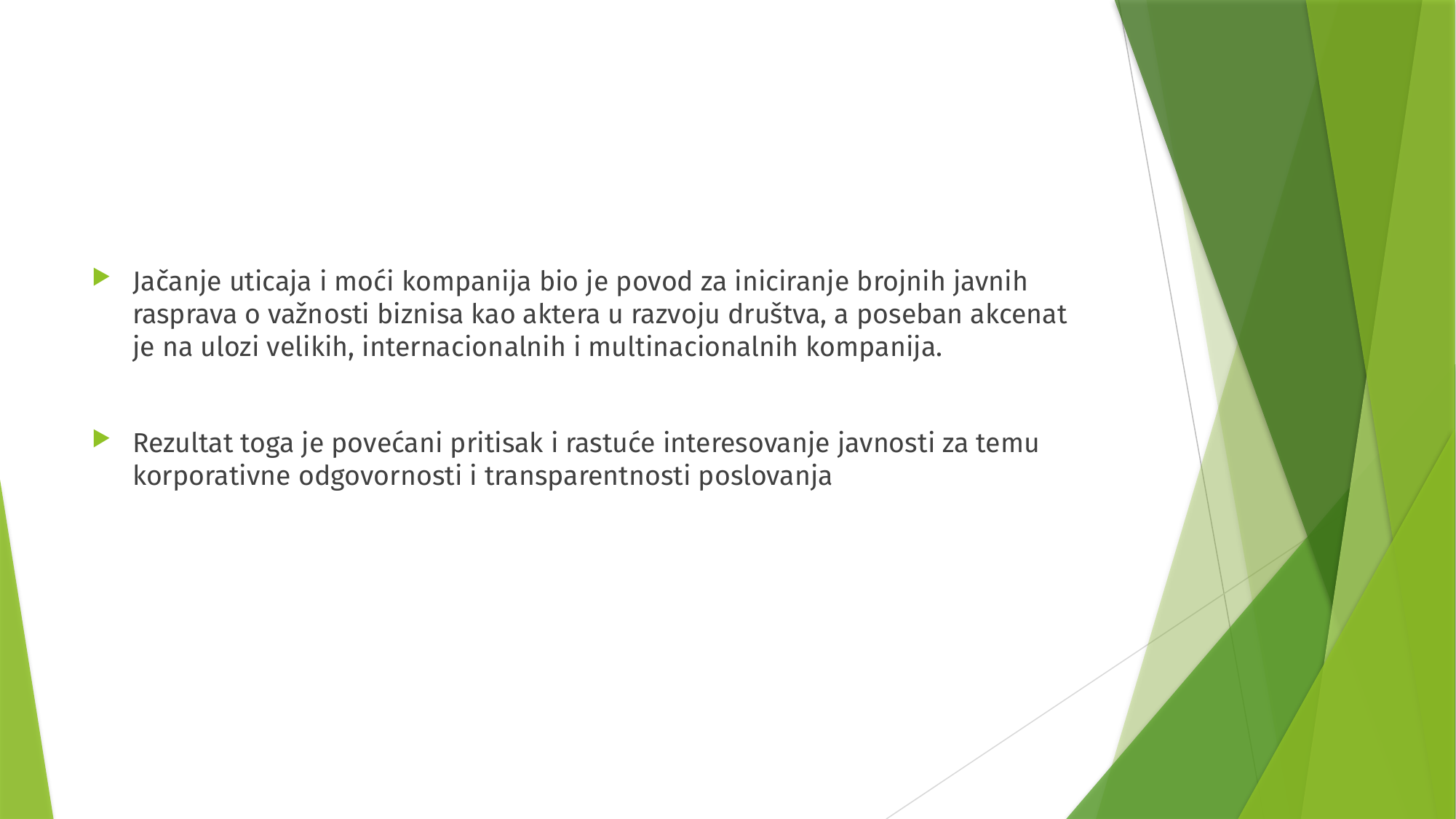

#
Jačanje uticaja i moći kompanija bio je povod za iniciranje brojnih javnih rasprava o važnosti biznisa kao aktera u razvoju društva, a poseban akcenat je na ulozi velikih, internacionalnih i multinacionalnih kompanija.

Rezultat toga je povećani pritisak i rastuće interesovanje javnosti za temu korporativne odgovornosti i transparentnosti poslovanja